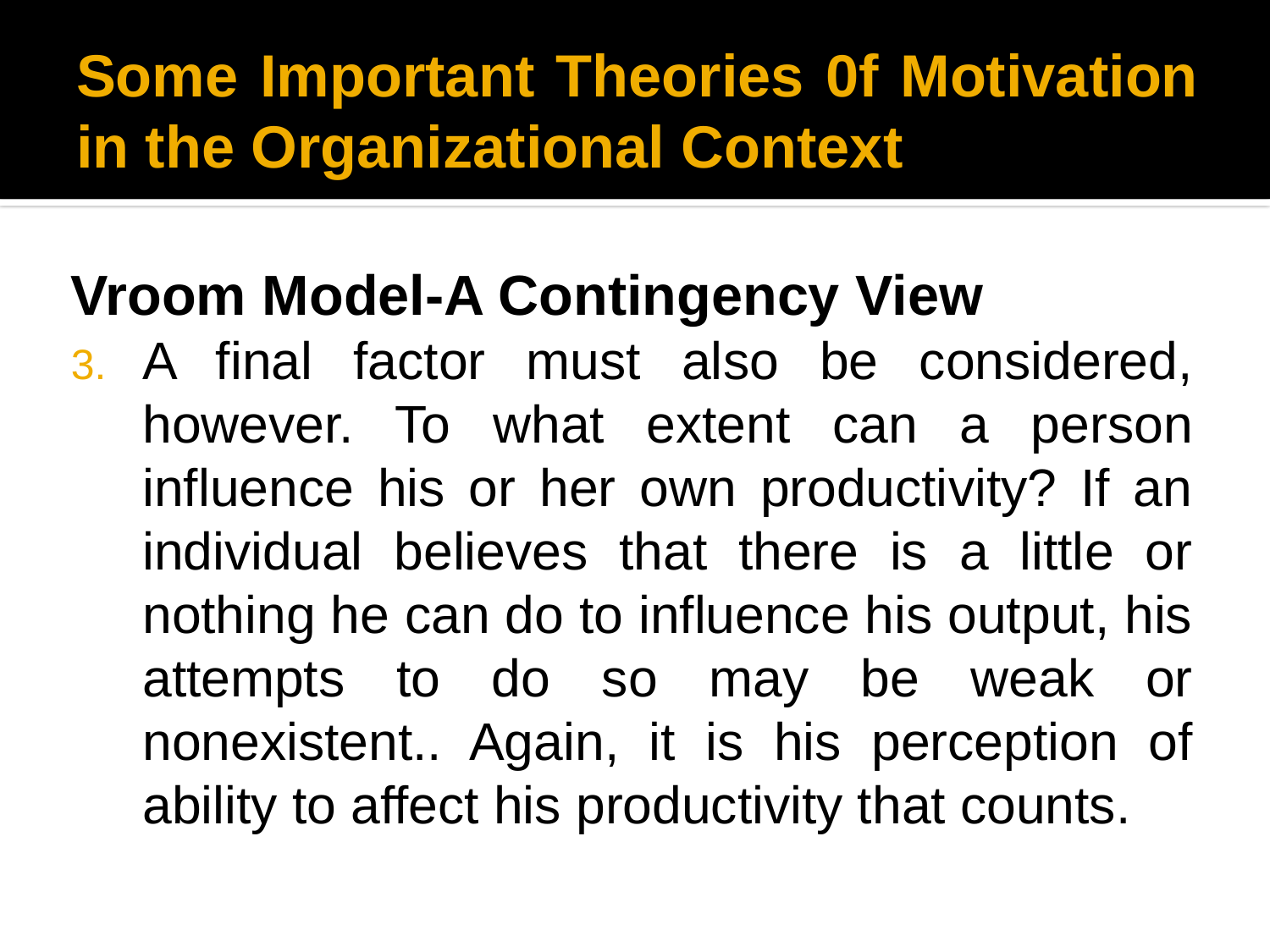

# Some Important Theories 0f Motivation in the Organizational Context
Vroom Model-A Contingency View
A final factor must also be considered, however. To what extent can a person influence his or her own productivity? If an individual believes that there is a little or nothing he can do to influence his output, his attempts to do so may be weak or nonexistent.. Again, it is his perception of ability to affect his productivity that counts.